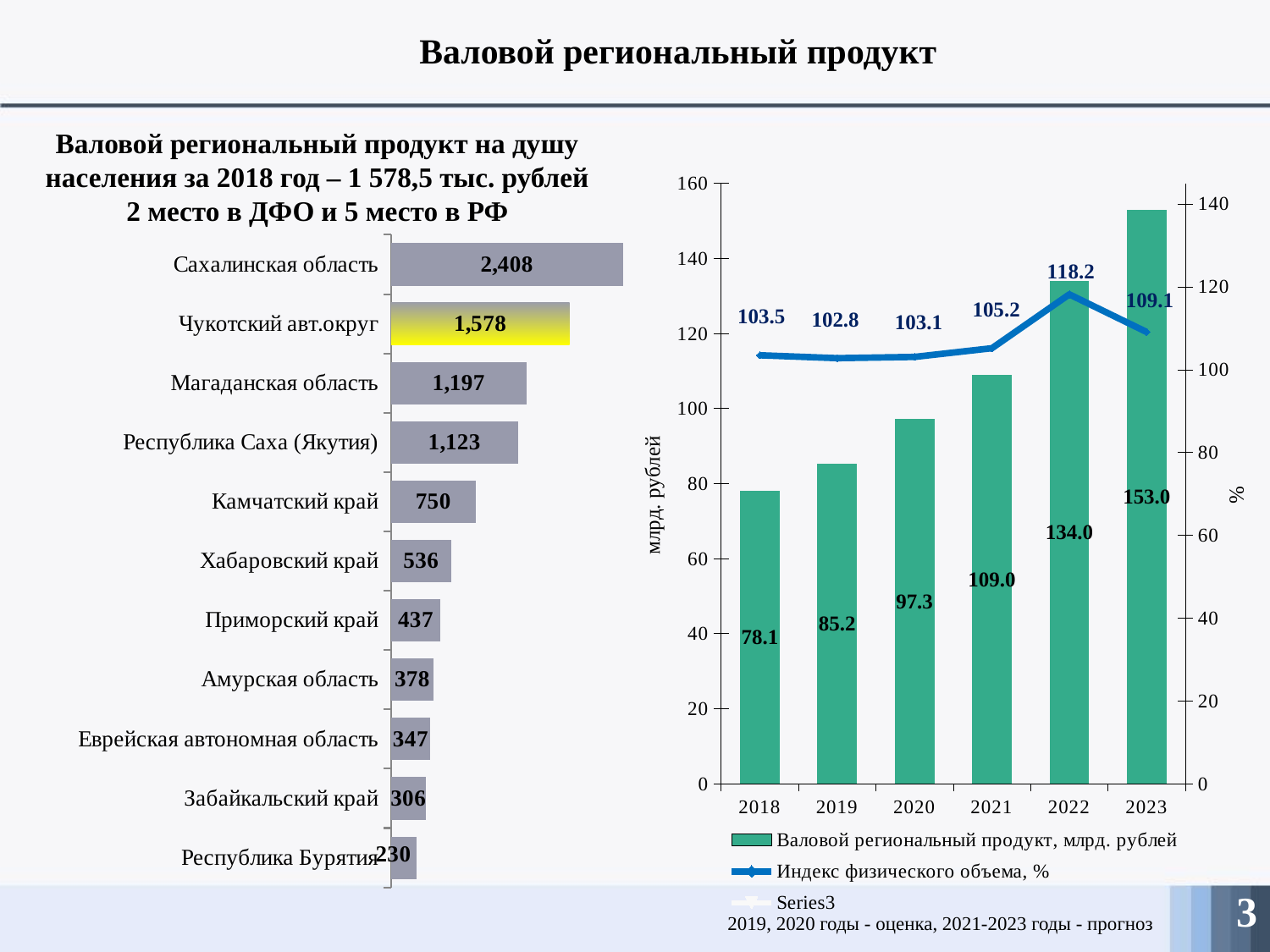

Валовой региональный продукт
Валовой региональный продукт на душу населения за 2018 год – 1 578,5 тыс. рублей
2 место в ДФО и 5 место в РФ

### Chart

| Category | Валовой региональный продукт, млрд. рублей | Индекс физического объема, % |  |
|---|---|---|---|
| 2018 | 78.1 | 103.5 | None |
| 2019 | 85.2 | 102.8 | None |
| 2020 | 97.3 | 103.1 | None |
| 2021 | 109.0 | 105.2 | None |
| 2022 | 134.0 | 118.2 | None |
| 2023 | 153.0 | 109.1 | None |

### Chart

| Category |  |
|---|---|
| Республика Бурятия | 230.0 |
| Забайкальский край | 306.0 |
| Еврейская автономная область | 347.0 |
| Амурская область | 378.0 |
| Приморский край | 437.0 |
| Хабаровский край | 536.0 |
| Камчатский край | 750.0 |
| Республика Саха (Якутия) | 1123.0 |
| Магаданская область | 1197.0 |
| Чукотский авт.округ | 1578.0 |
| Сахалинская область | 2408.0 |
3
2019, 2020 годы - оценка, 2021-2023 годы - прогноз